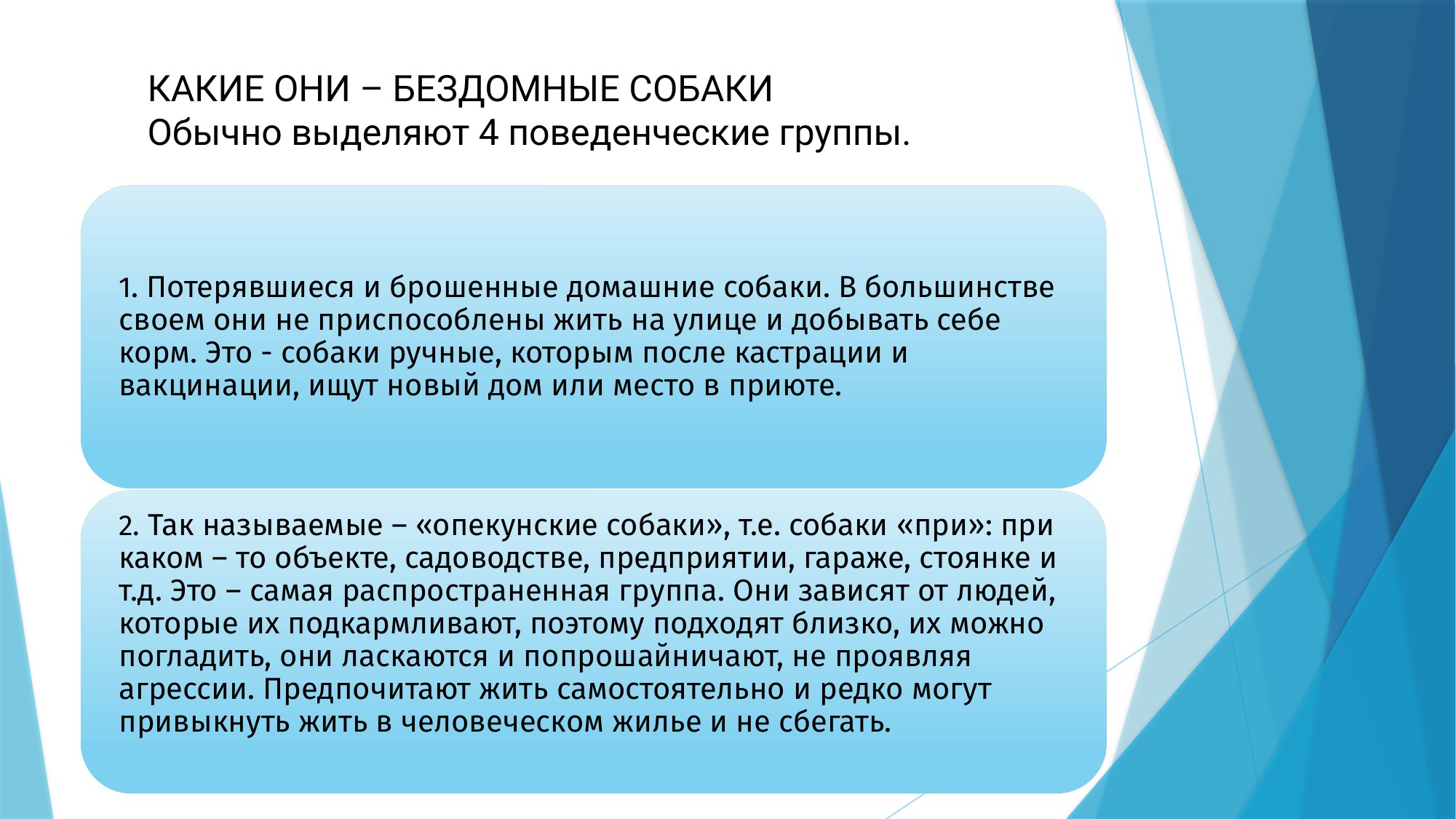

# КАКИЕ ОНИ – БЕЗДОМНЫЕ СОБАКИ Обычно выделяют 4 поведенческие группы.
1. Потерявшиеся и брошенные домашние собаки. В большинстве своем они не приспособлены жить на улице и добывать себе корм. Это - собаки ручные, которым после кастрации и вакцинации, ищут новый дом или место в приюте.
2. Так называемые – «опекунские собаки», т.е. собаки «при»: при каком – то объекте, садоводстве, предприятии, гараже, стоянке и т.д. Это – самая распространенная группа. Они зависят от людей, которые их подкармливают, поэтому подходят близко, их можно погладить, они ласкаются и попрошайничают, не проявляя агрессии. Предпочитают жить самостоятельно и редко могут привыкнуть жить в человеческом жилье и не сбегать.